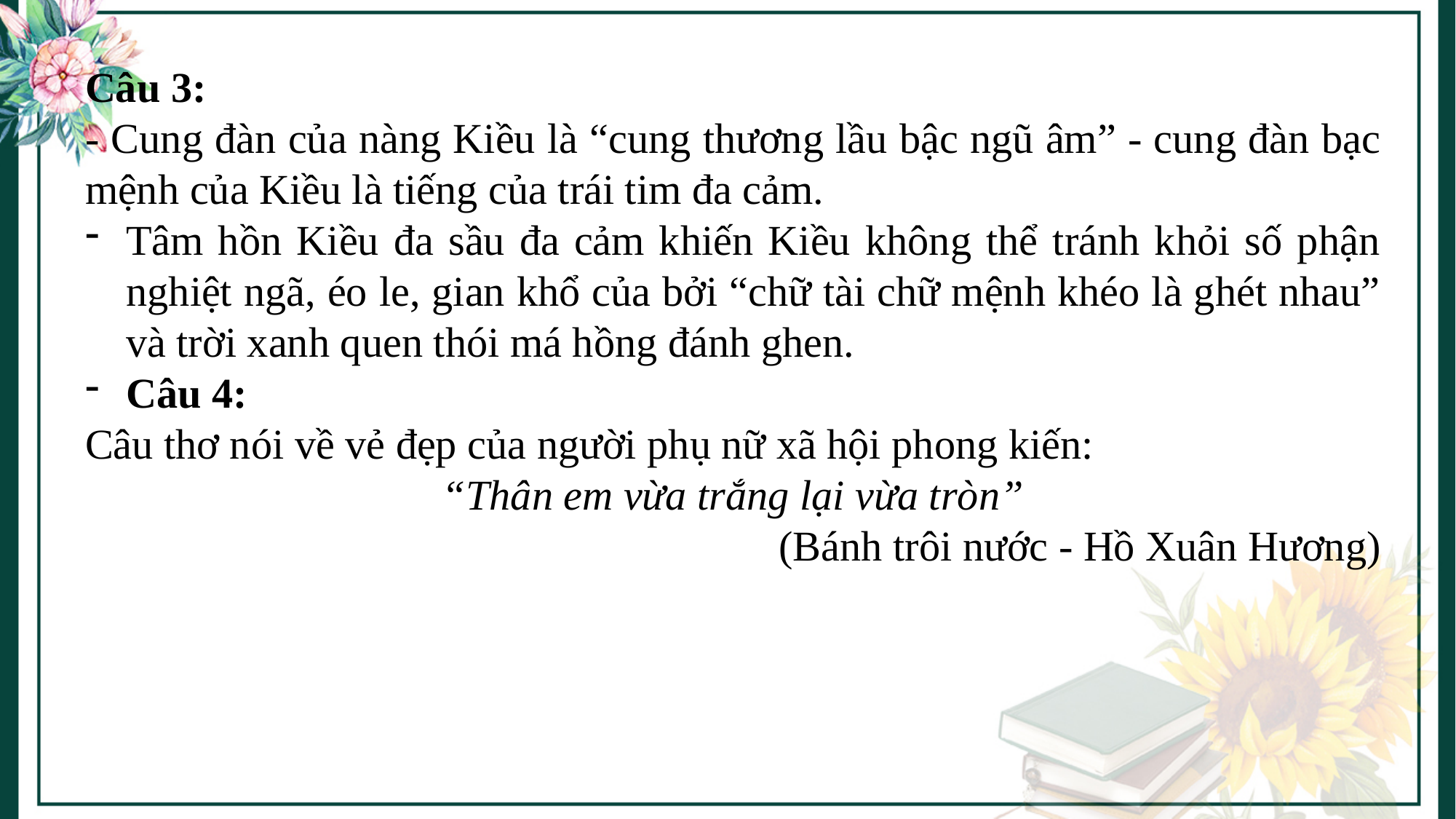

Câu 3:
- Cung đàn của nàng Kiều là “cung thương lầu bậc ngũ âm” - cung đàn bạc mệnh của Kiều là tiếng của trái tim đa cảm.
Tâm hồn Kiều đa sầu đa cảm khiến Kiều không thể tránh khỏi số phận nghiệt ngã, éo le, gian khổ của bởi “chữ tài chữ mệnh khéo là ghét nhau” và trời xanh quen thói má hồng đánh ghen.
Câu 4:
Câu thơ nói về vẻ đẹp của người phụ nữ xã hội phong kiến:
“Thân em vừa trắng lại vừa tròn”
(Bánh trôi nước - Hồ Xuân Hương)